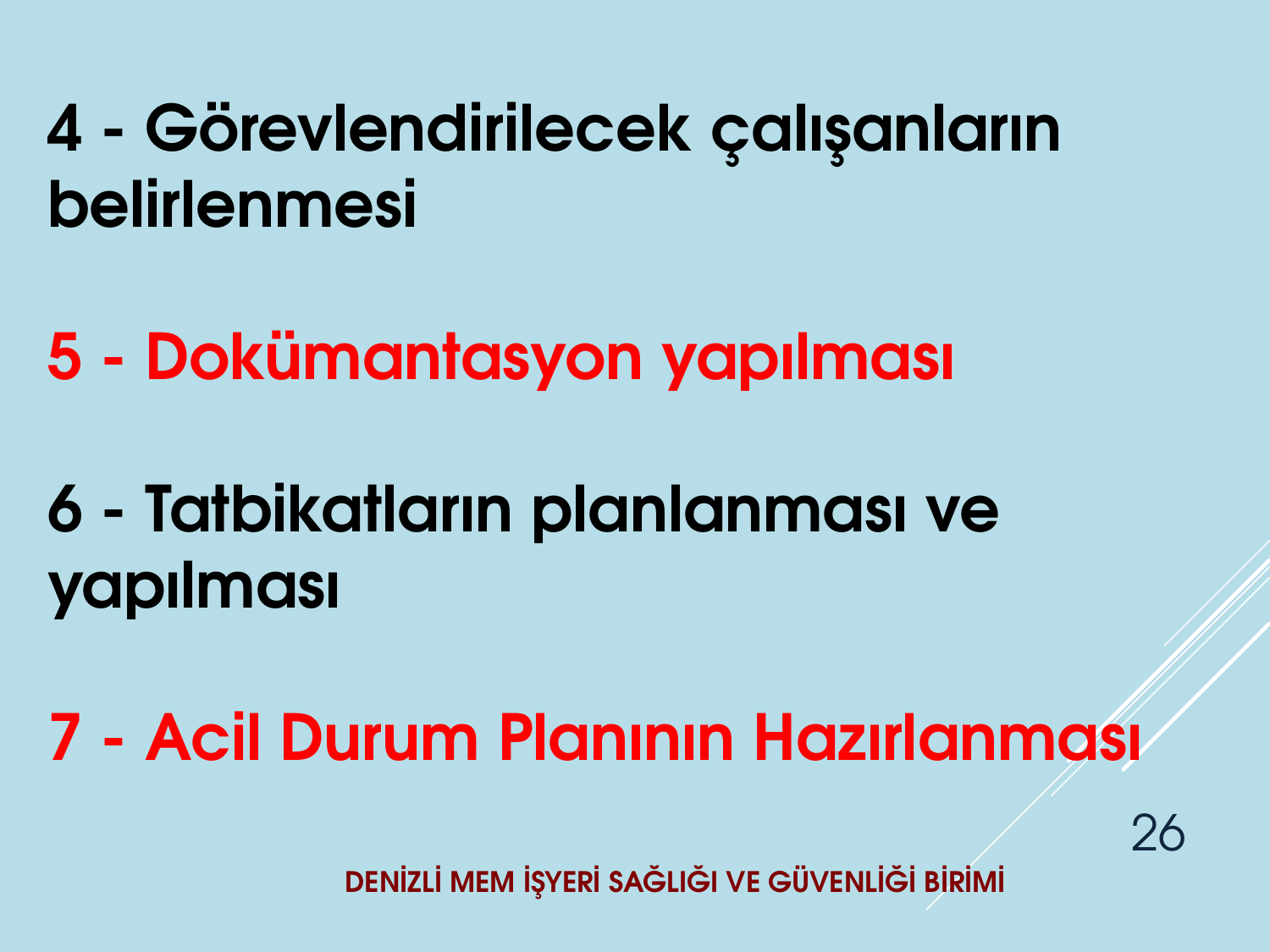

4 - Görevlendirilecek çalışanların belirlenmesi

5 - Dokümantasyon yapılması

6 - Tatbikatların planlanması ve yapılması

7 - Acil Durum Planının Hazırlanması
26
DENİZLİ MEM İŞYERİ SAĞLIĞI VE GÜVENLİĞİ BİRİMİ